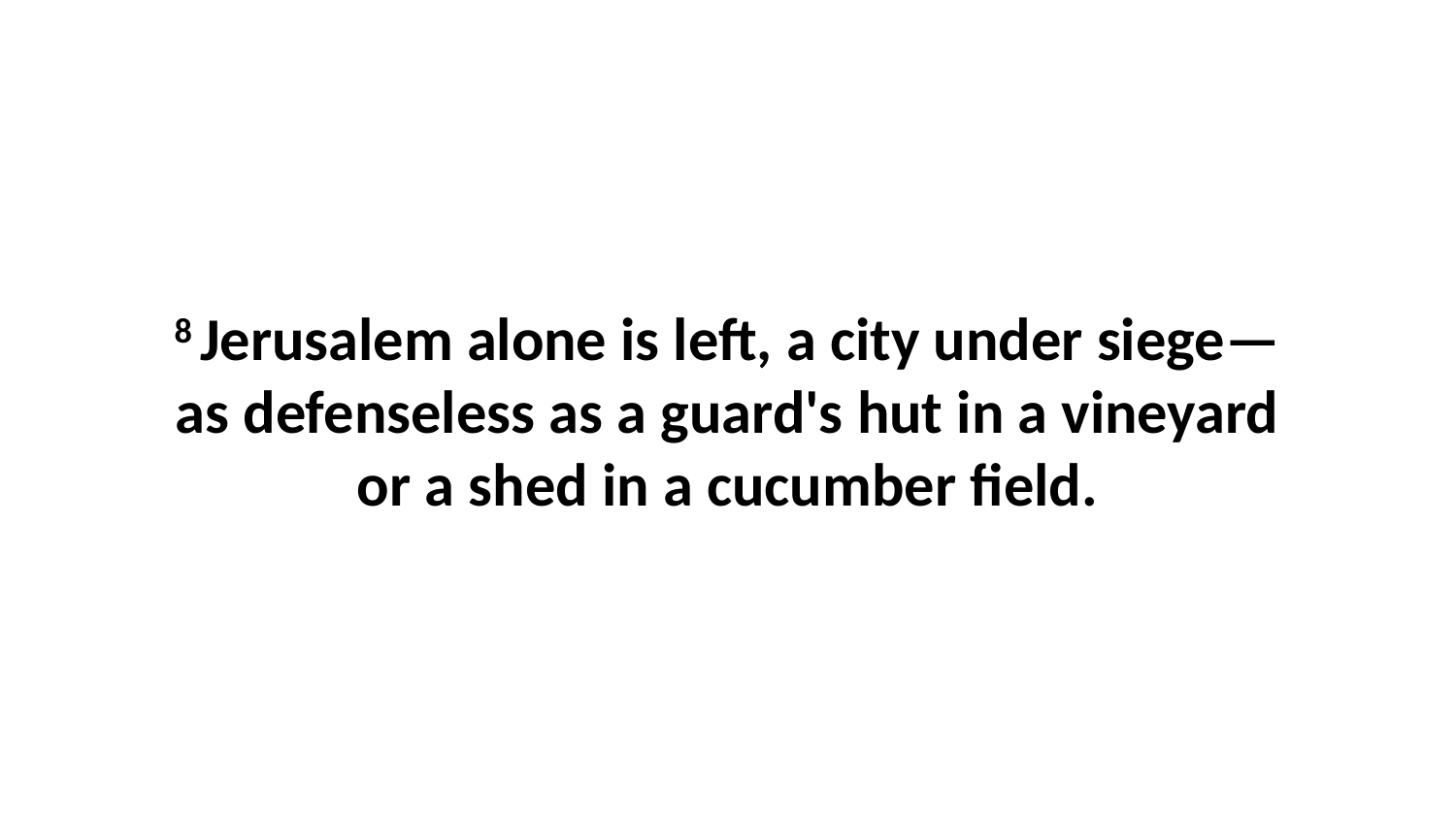

8 Jerusalem alone is left, a city under siege—as defenseless as a guard's hut in a vineyard or a shed in a cucumber field.